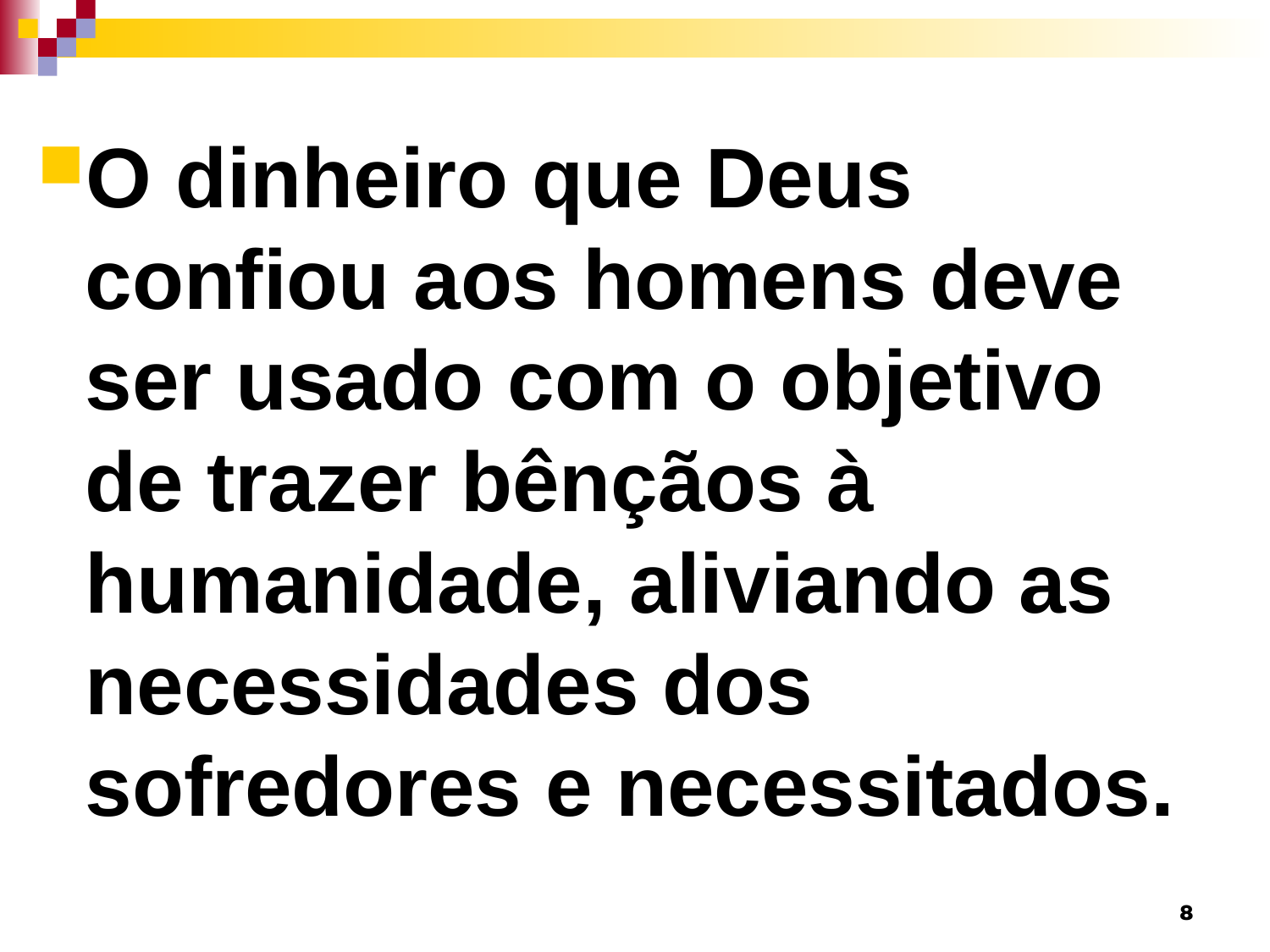

O dinheiro que Deus confiou aos homens deve ser usado com o objetivo de trazer bênçãos à humanidade, aliviando as necessidades dos sofredores e necessitados.
8